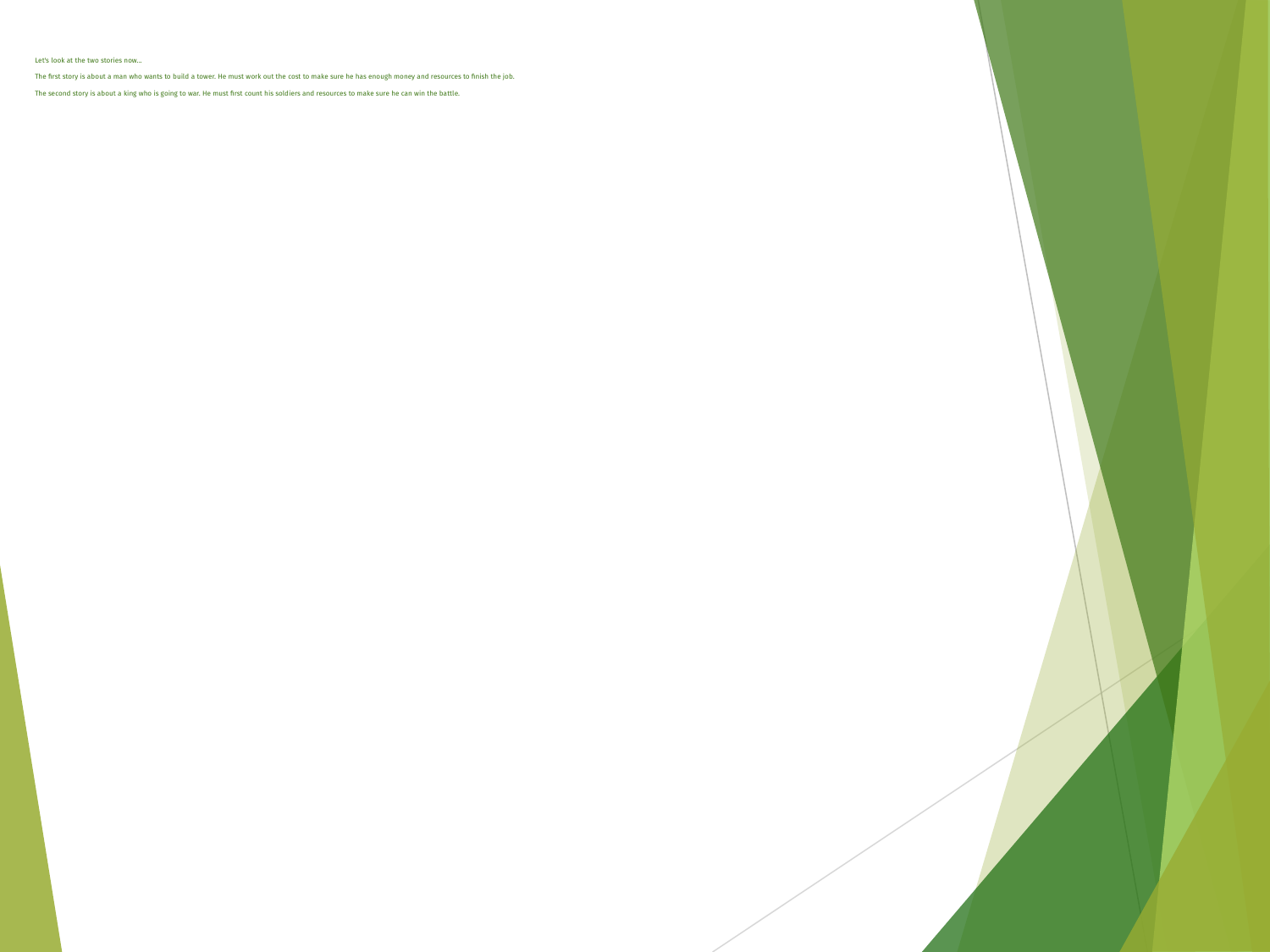

# Let's look at the two stories now... The first story is about a man who wants to build a tower. He must work out the cost to make sure he has enough money and resources to finish the job. The second story is about a king who is going to war. He must first count his soldiers and resources to make sure he can win the battle.